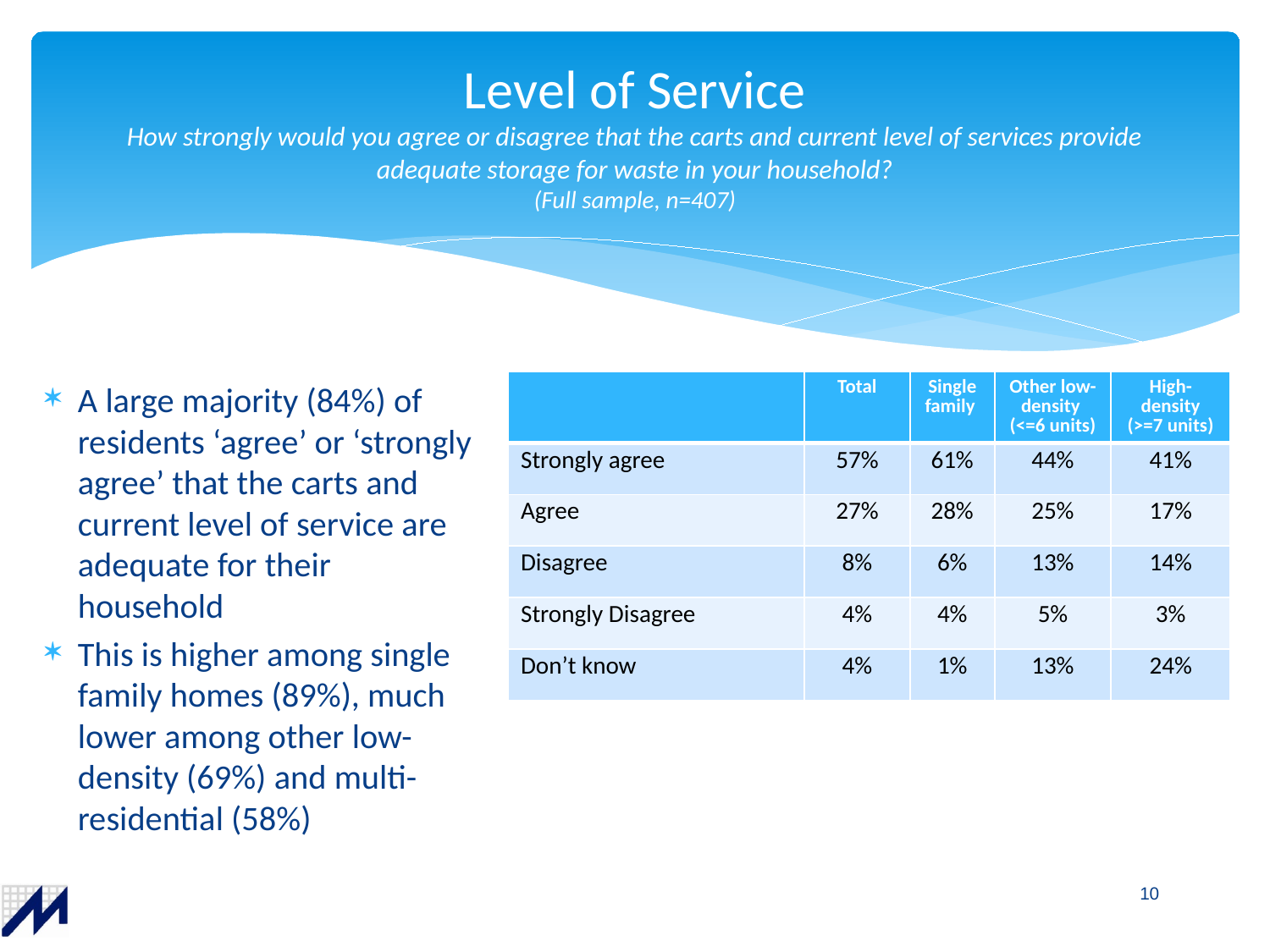

# Level of Service How strongly would you agree or disagree that the carts and current level of services provide adequate storage for waste in your household? (Full sample, n=407)
A large majority (84%) of residents ‘agree’ or ‘strongly agree’ that the carts and current level of service are adequate for their household
This is higher among single family homes (89%), much lower among other low-density (69%) and multi-residential (58%)
|  | Total | Single family | Other low-density (<=6 units) | High-density (>=7 units) |
| --- | --- | --- | --- | --- |
| Strongly agree | 57% | 61% | 44% | 41% |
| Agree | 27% | 28% | 25% | 17% |
| Disagree | 8% | 6% | 13% | 14% |
| Strongly Disagree | 4% | 4% | 5% | 3% |
| Don’t know | 4% | 1% | 13% | 24% |
10